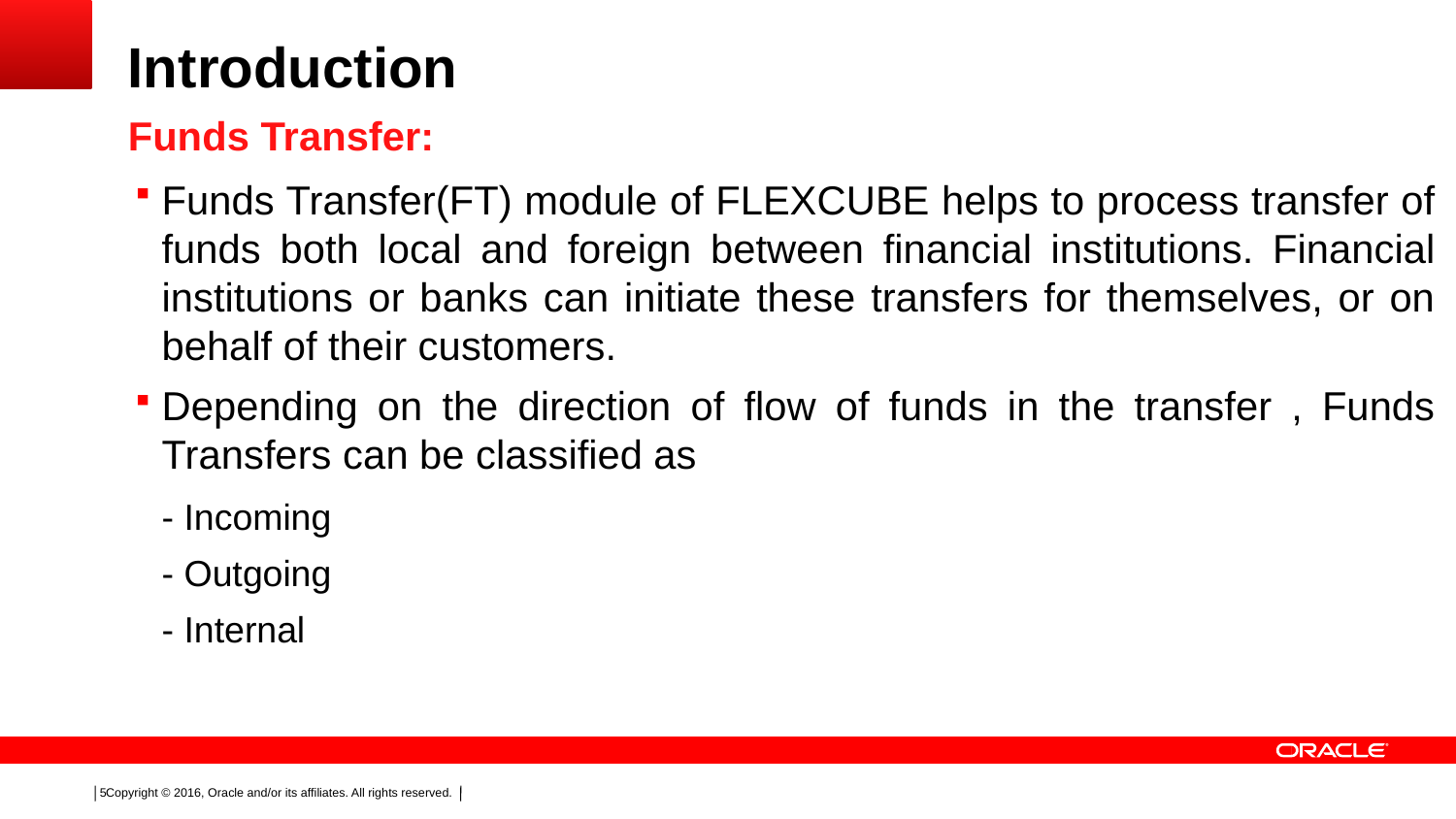

# Introduction
Funds Transfer:
Funds Transfer(FT) module of FLEXCUBE helps to process transfer of funds both local and foreign between financial institutions. Financial institutions or banks can initiate these transfers for themselves, or on behalf of their customers.
Depending on the direction of flow of funds in the transfer , Funds Transfers can be classified as
	- Incoming
	- Outgoing
	- Internal